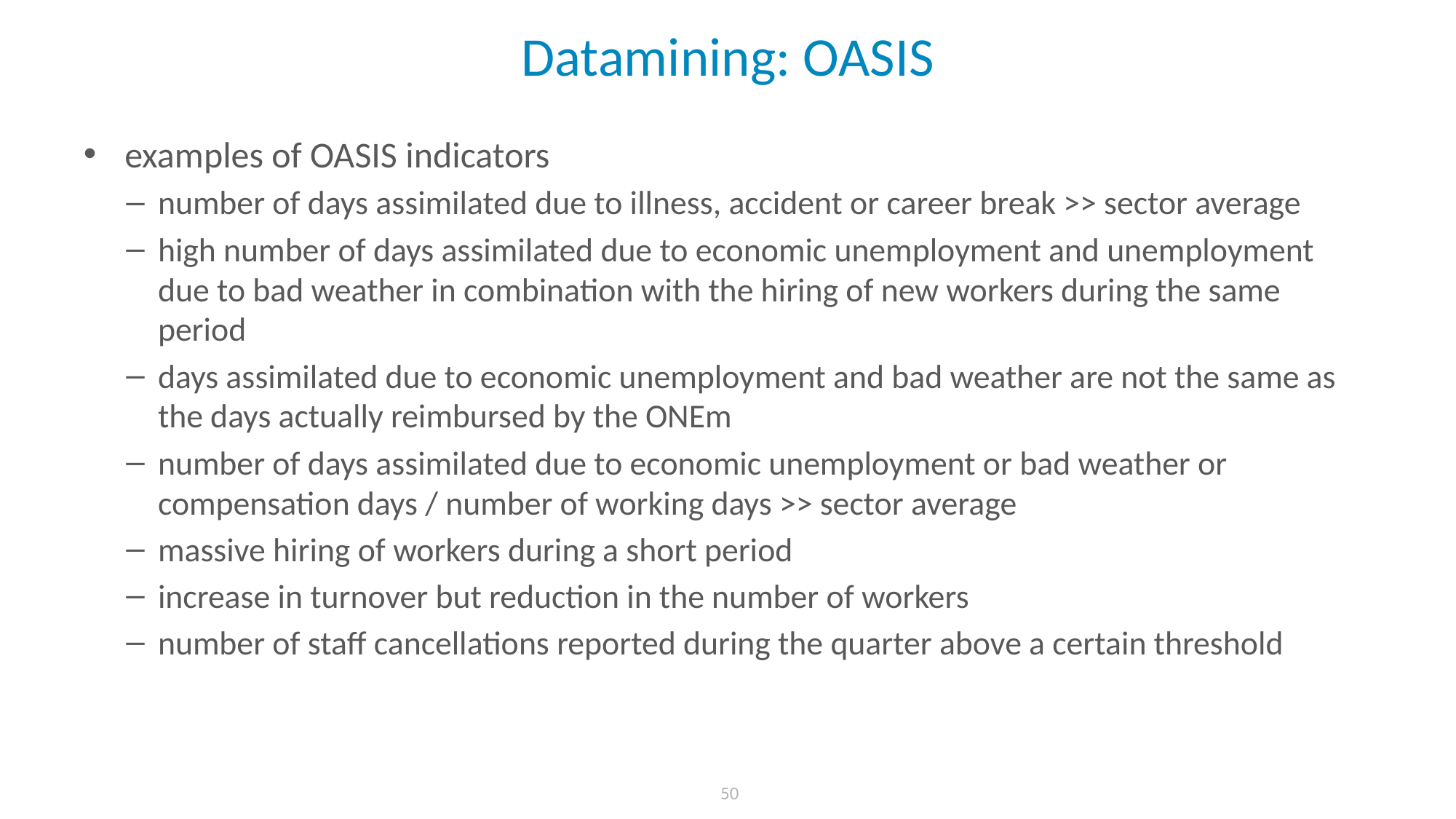

# Datamining: OASIS
examples of OASIS indicators
number of days assimilated due to illness, accident or career break >> sector average
high number of days assimilated due to economic unemployment and unemployment due to bad weather in combination with the hiring of new workers during the same period
days assimilated due to economic unemployment and bad weather are not the same as the days actually reimbursed by the ONEm
number of days assimilated due to economic unemployment or bad weather or compensation days / number of working days >> sector average
massive hiring of workers during a short period
increase in turnover but reduction in the number of workers
number of staff cancellations reported during the quarter above a certain threshold
 50